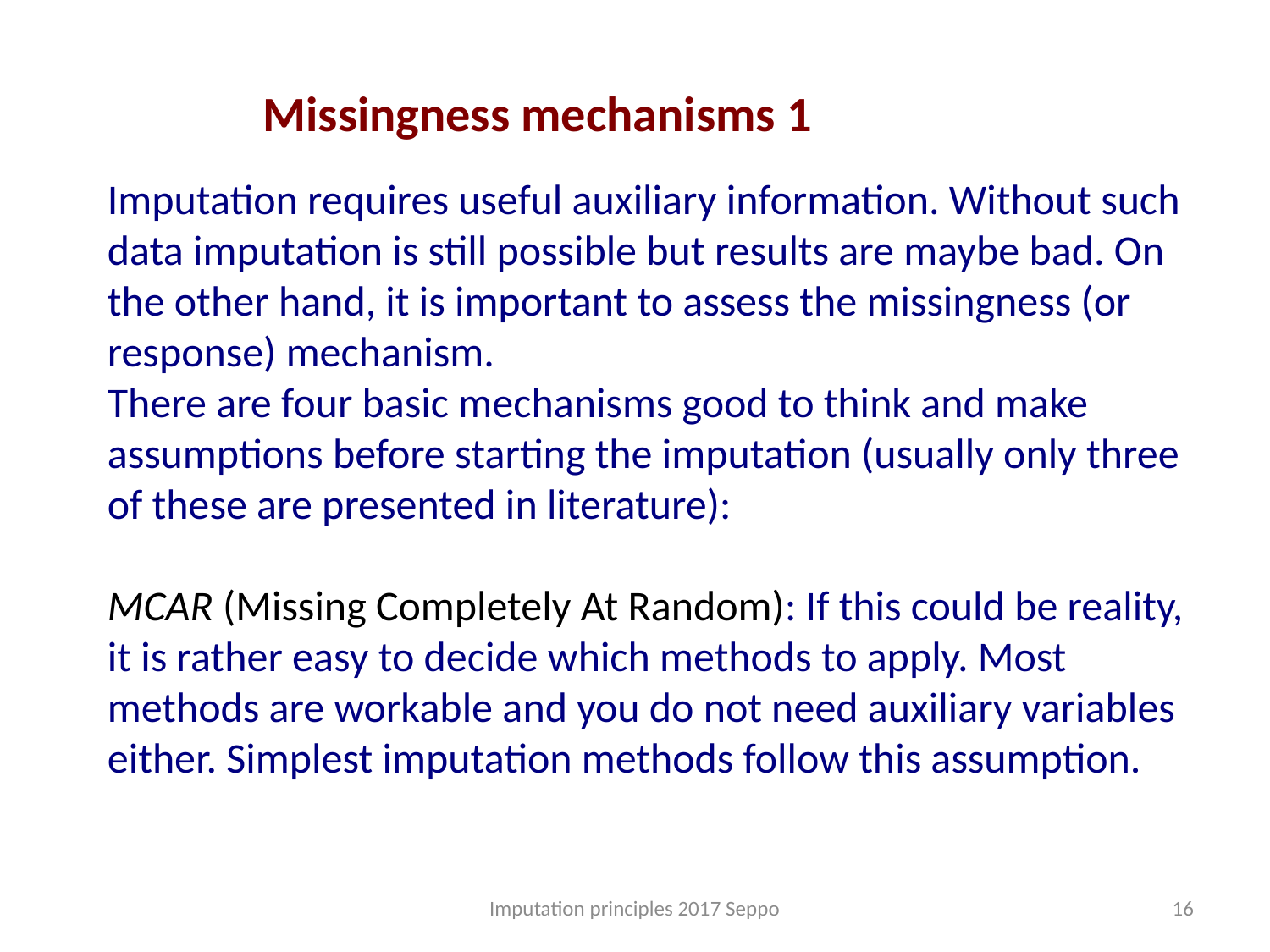

Missingness mechanisms 1
Imputation requires useful auxiliary information. Without such data imputation is still possible but results are maybe bad. On the other hand, it is important to assess the missingness (or response) mechanism.
There are four basic mechanisms good to think and make assumptions before starting the imputation (usually only three of these are presented in literature):

MCAR (Missing Completely At Random): If this could be reality, it is rather easy to decide which methods to apply. Most methods are workable and you do not need auxiliary variables either. Simplest imputation methods follow this assumption.

Imputation principles 2017 Seppo
16